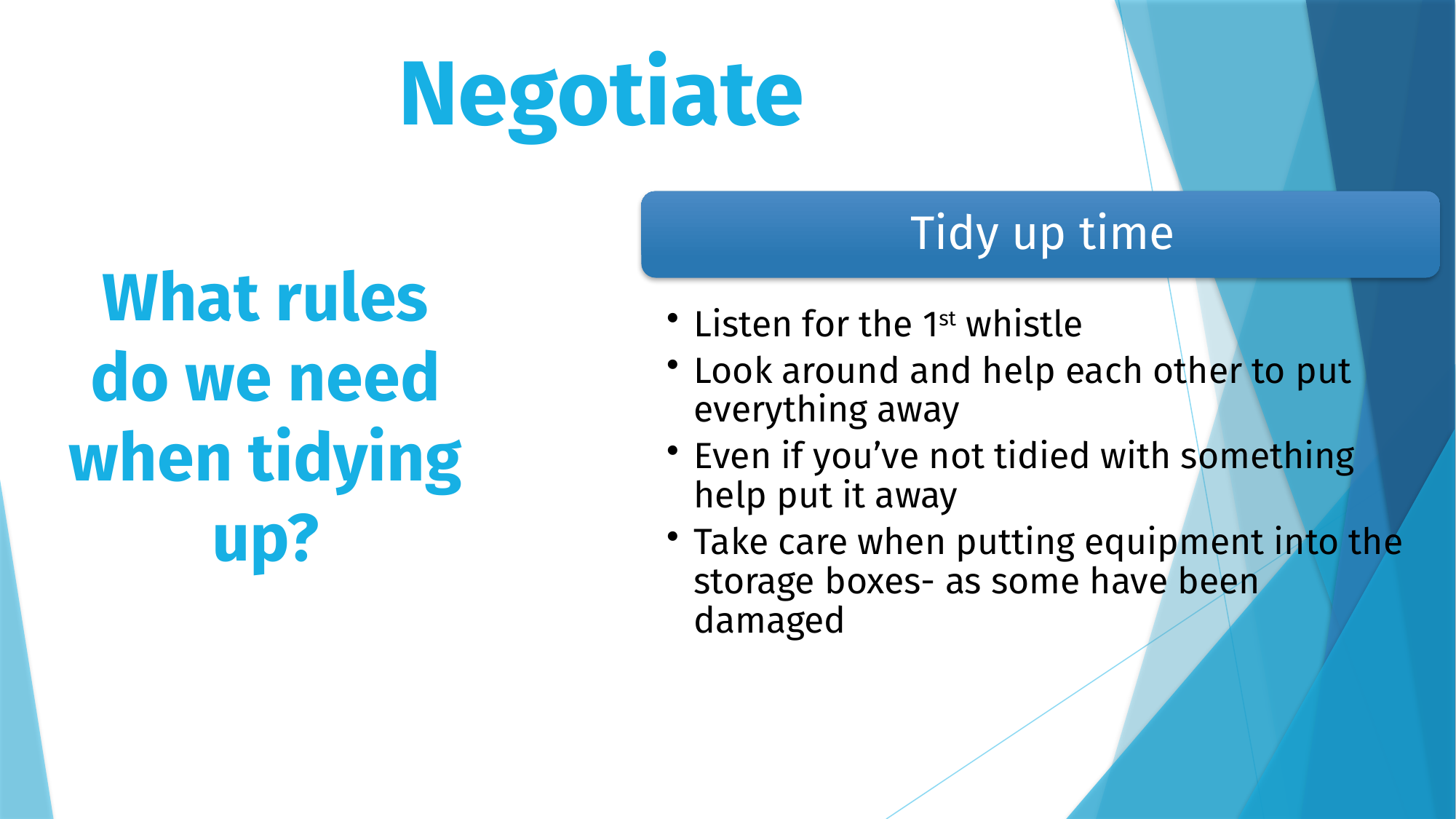

Negotiate
Tidy up time
Listen for the 1st whistle
Look around and help each other to put everything away
Even if you’ve not tidied with something help put it away
Take care when putting equipment into the storage boxes- as some have been damaged

What rules do we need when tidying up?